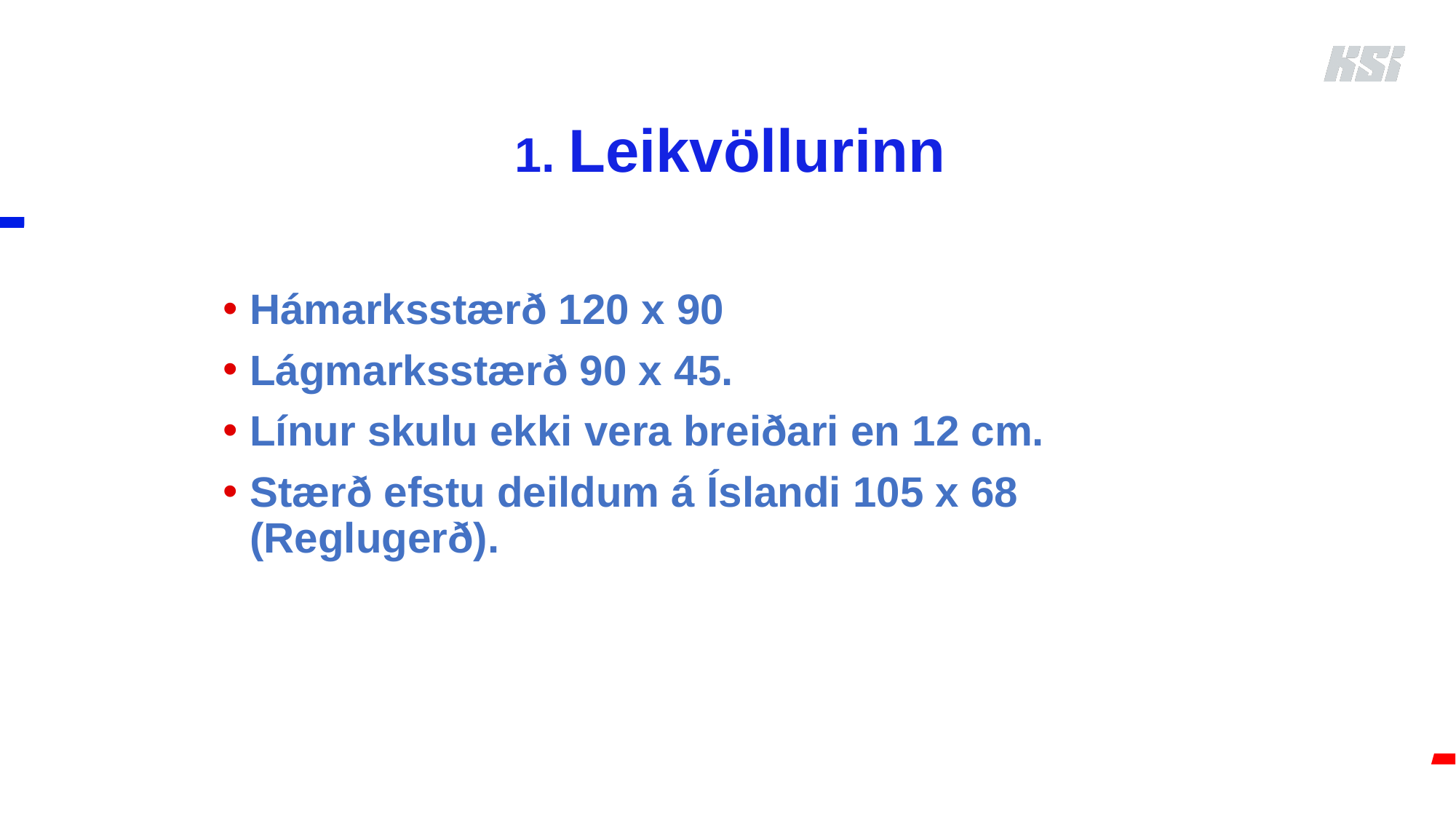

# 1. Leikvöllurinn
Hámarksstærð 120 x 90
Lágmarksstærð 90 x 45.
Línur skulu ekki vera breiðari en 12 cm.
Stærð efstu deildum á Íslandi 105 x 68 (Reglugerð).